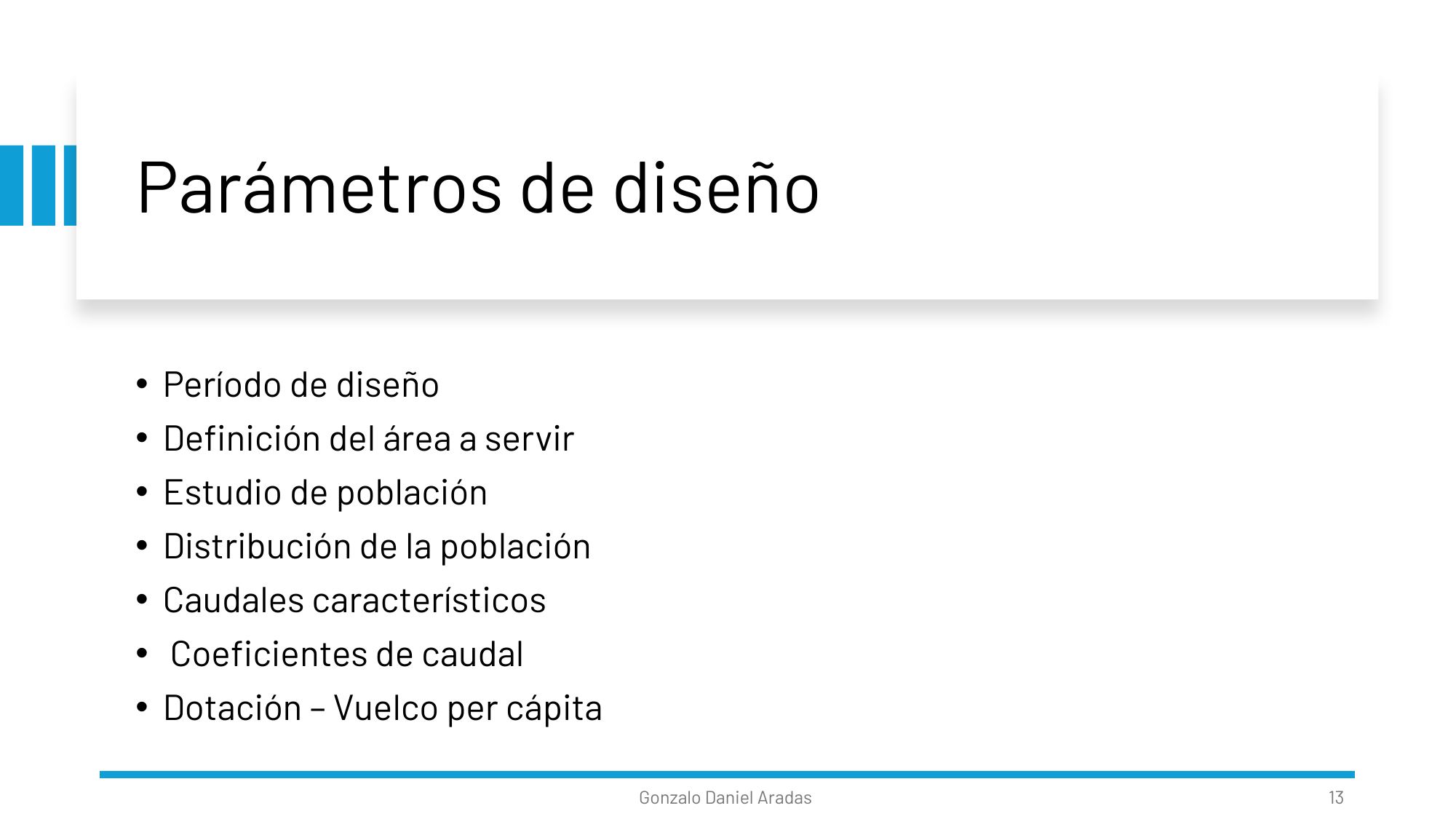

# Parámetros de diseño

Período de diseño
Definición del área a servir
Estudio de población
Distribución de la población
Caudales característicos
 Coeficientes de caudal
Dotación – Vuelco per cápita
Gonzalo Daniel Aradas
13